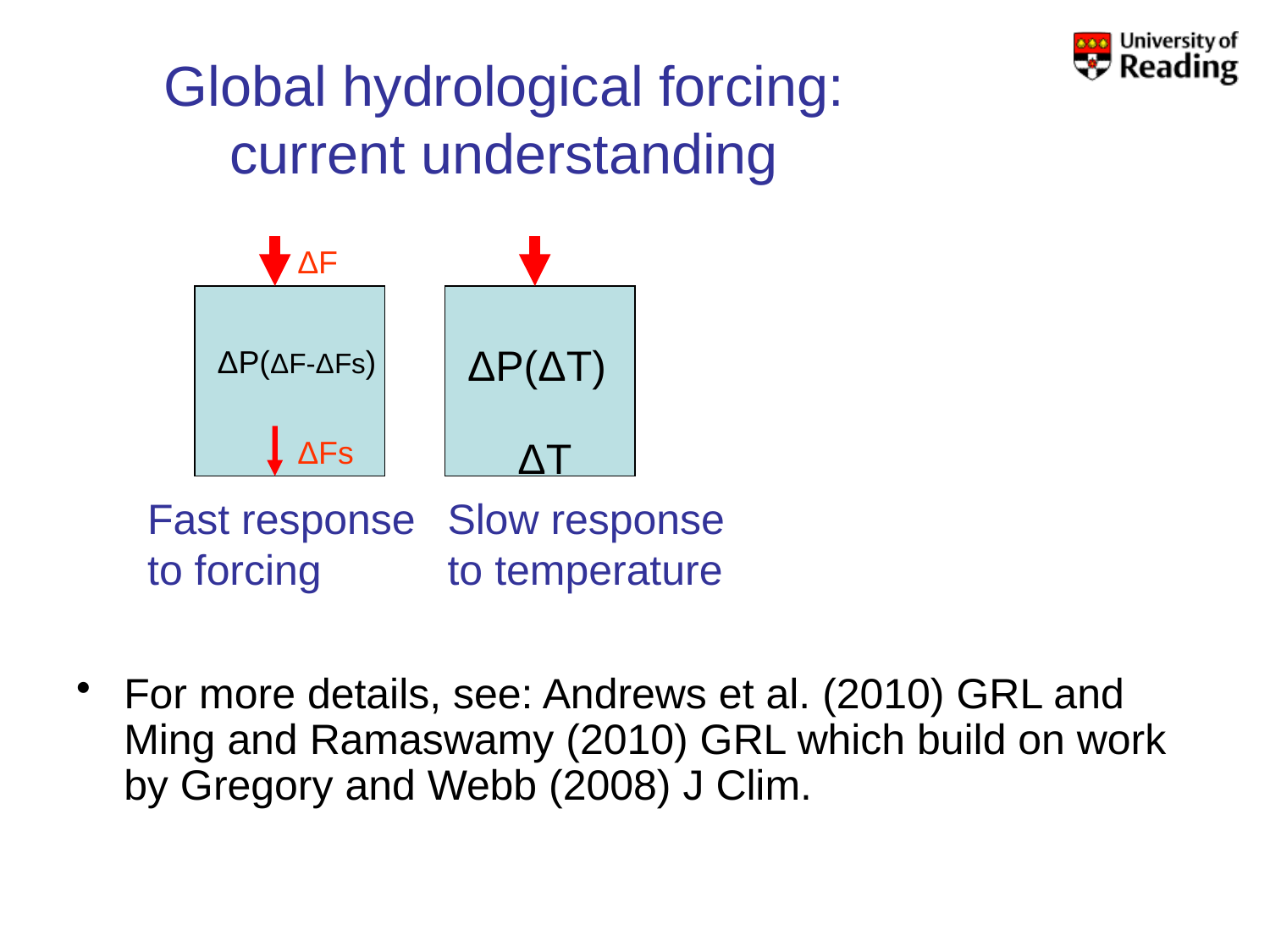

# Global hydrological forcing: current understanding

ΔF

ΔP(ΔT)
ΔP(ΔF-ΔFs)

ΔFs
ΔT
Fast response to forcing
Slow response to temperature
For more details, see: Andrews et al. (2010) GRL and Ming and Ramaswamy (2010) GRL which build on work by Gregory and Webb (2008) J Clim.